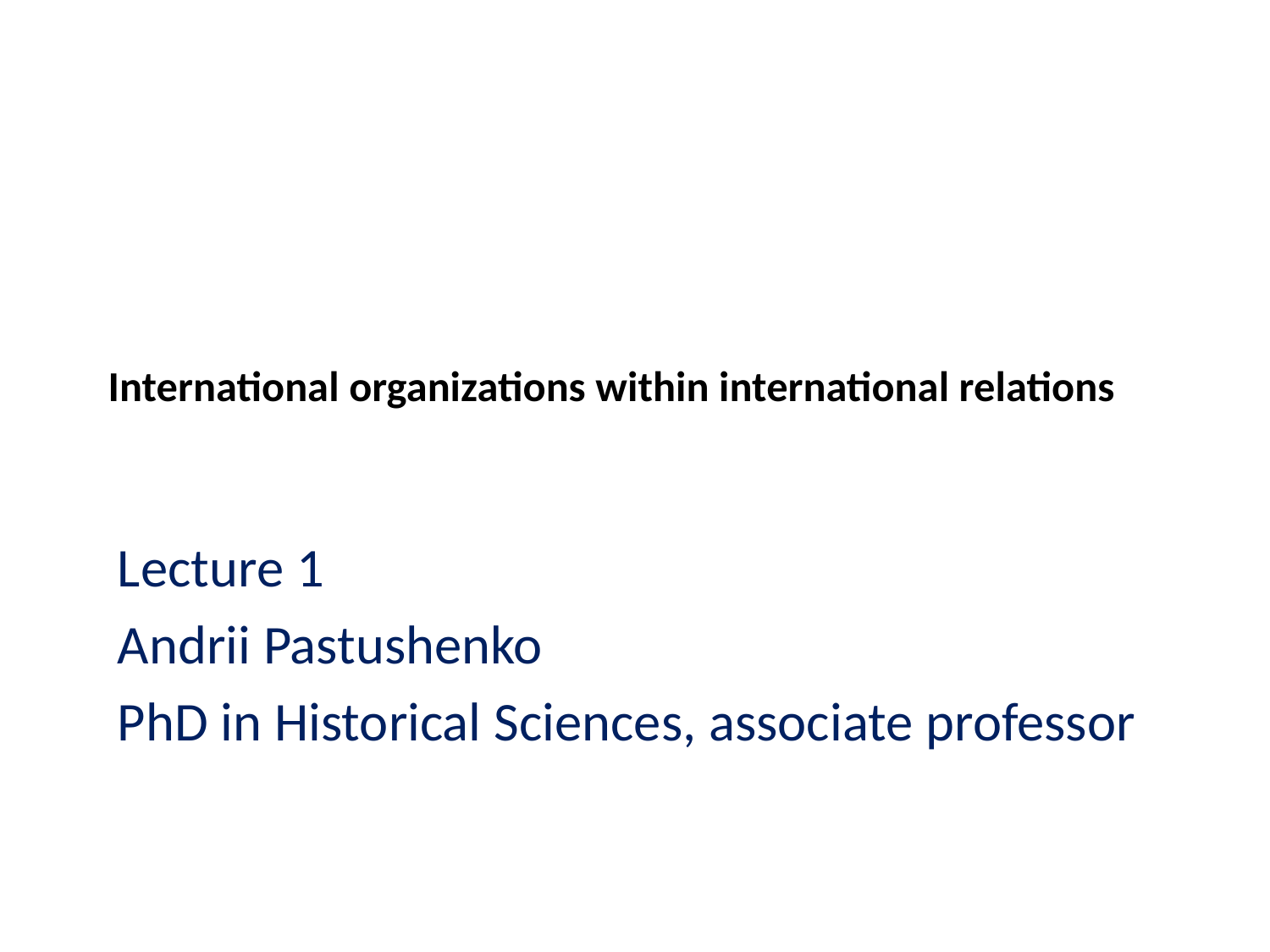

# International organizations within international relations
Lecture 1
Andrii Pastushenko
PhD in Historical Sciences, associate professor